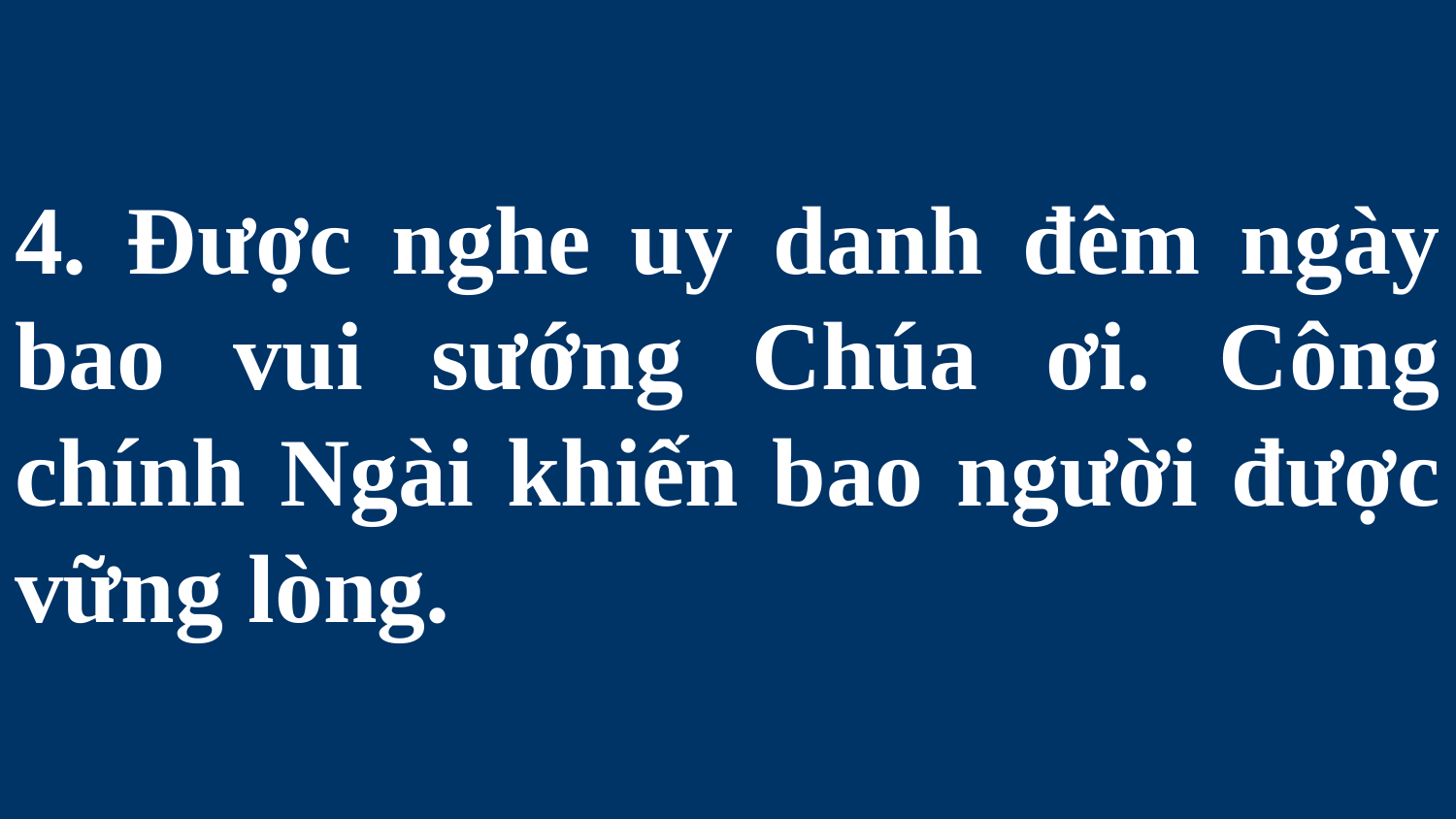

# 4. Được nghe uy danh đêm ngày bao vui sướng Chúa ơi. Công chính Ngài khiến bao người được vững lòng.